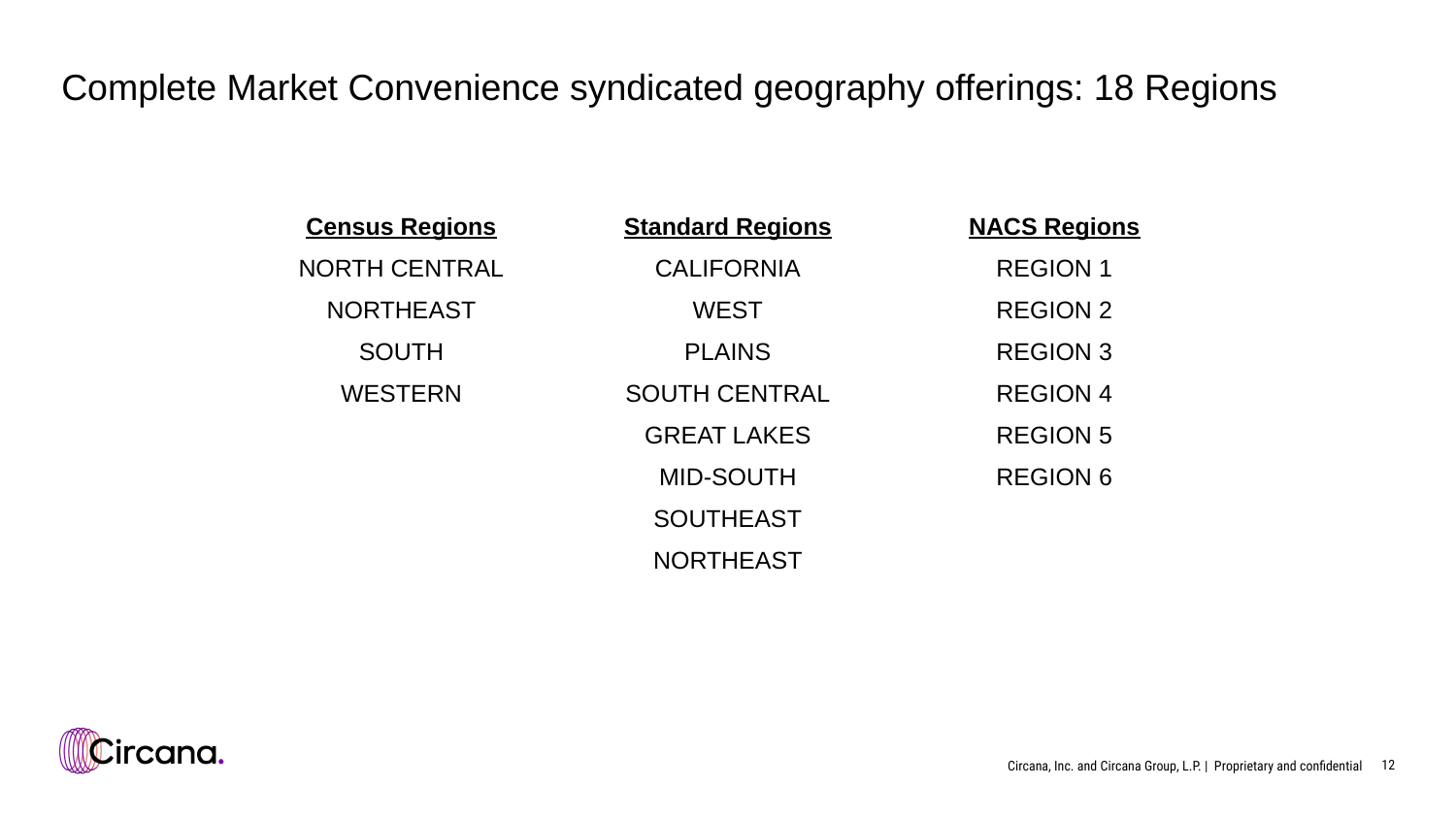

# Complete Market Convenience syndicated geography offerings: 18 Regions
| Census Regions | Standard Regions | NACS Regions |
| --- | --- | --- |
| NORTH CENTRAL | CALIFORNIA | REGION 1 |
| NORTHEAST | WEST | REGION 2 |
| SOUTH | PLAINS | REGION 3 |
| WESTERN | SOUTH CENTRAL | REGION 4 |
|  | GREAT LAKES | REGION 5 |
|  | MID-SOUTH | REGION 6 |
|  | SOUTHEAST |  |
|  | NORTHEAST |  |